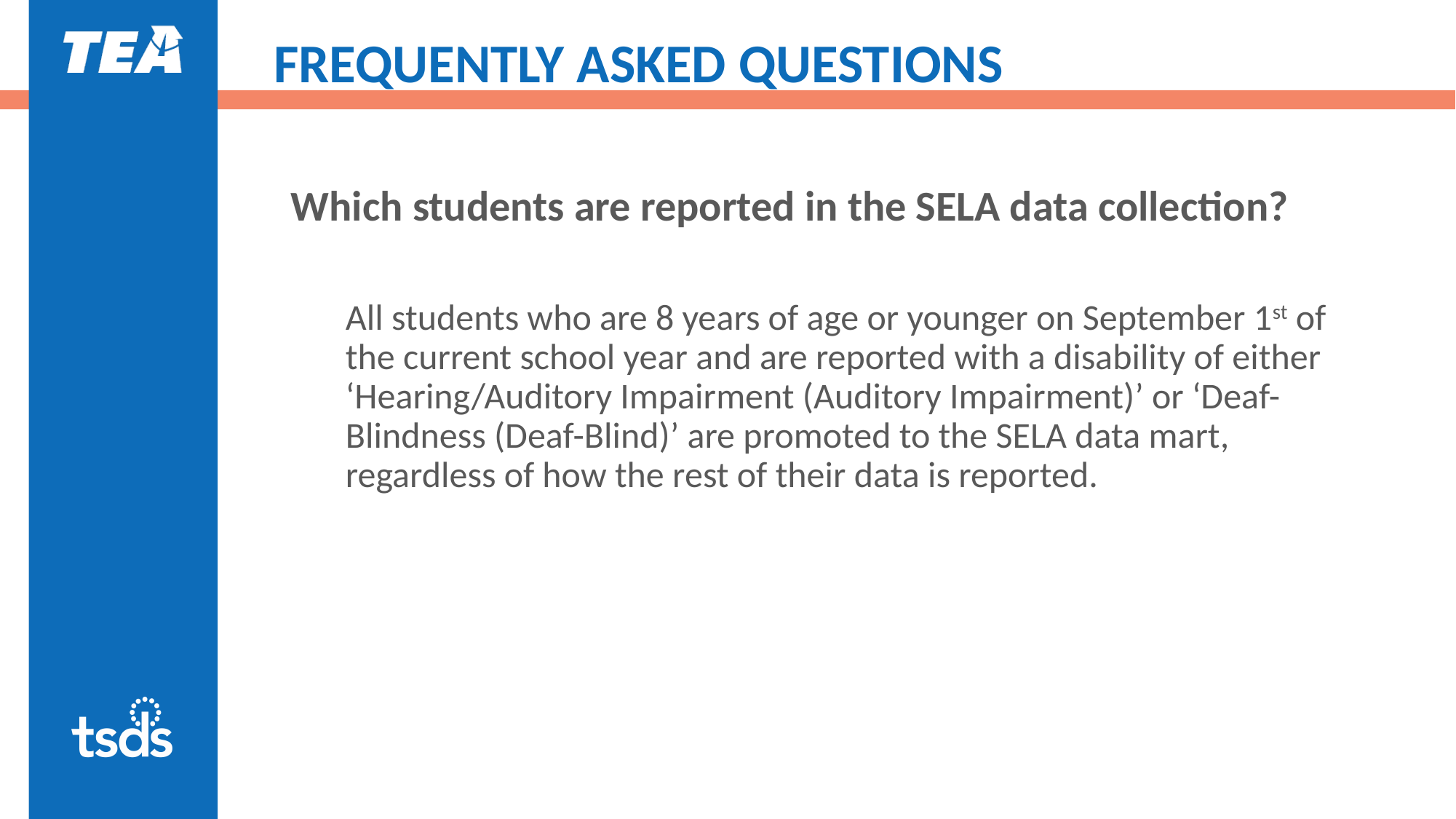

# FREQUENTLY ASKED QUESTIONS
Which students are reported in the SELA data collection?

All students who are 8 years of age or younger on September 1st of the current school year and are reported with a disability of either ‘Hearing/Auditory Impairment (Auditory Impairment)’ or ‘Deaf-Blindness (Deaf-Blind)’ are promoted to the SELA data mart, regardless of how the rest of their data is reported.